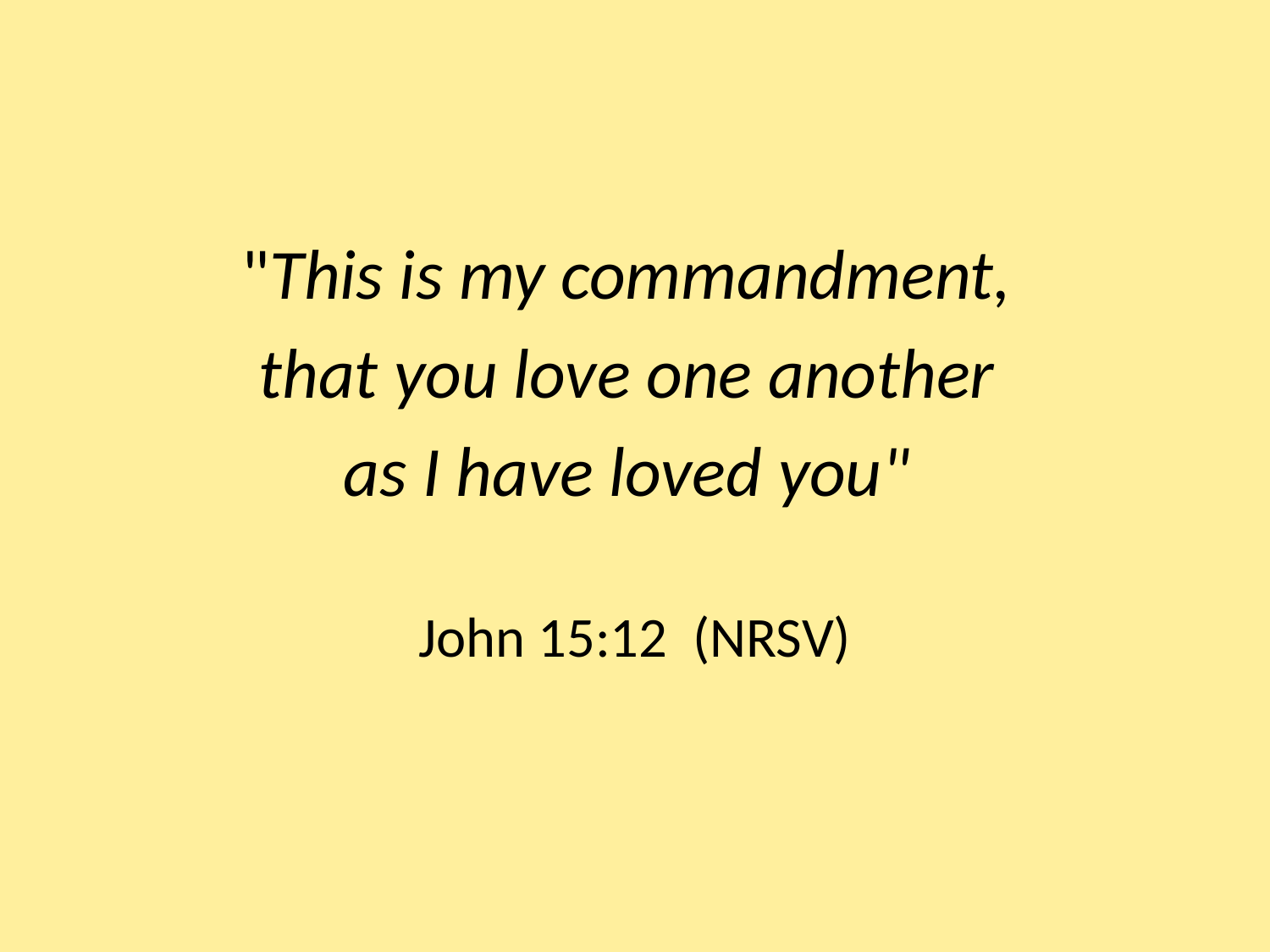

#
"This is my commandment,
that you love one another
as I have loved you"

John 15:12  (NRSV)